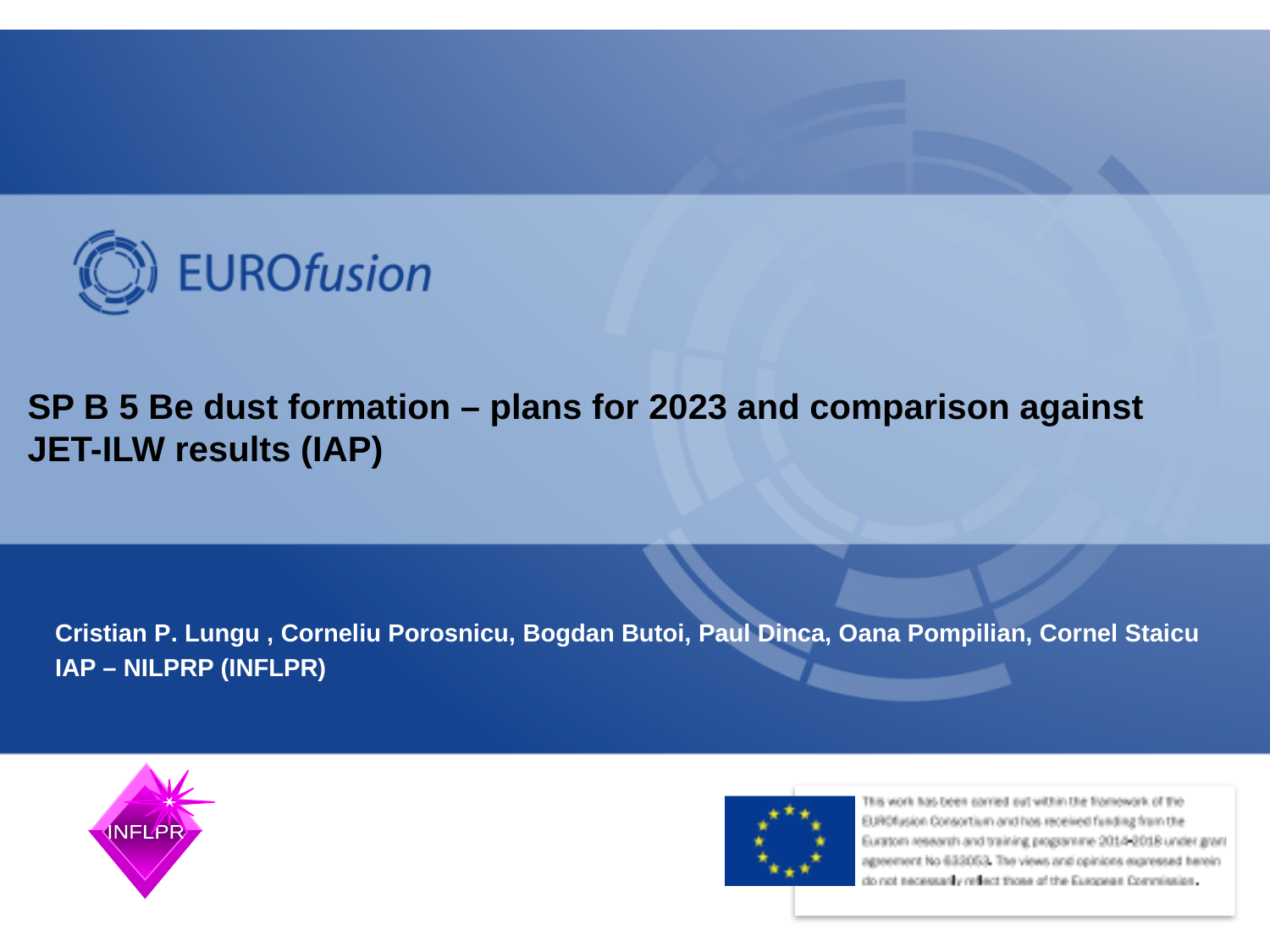

# SP B 5 Be dust formation – plans for 2023 and comparison against JET-ILW results (IAP)
Cristian P. Lungu , Corneliu Porosnicu, Bogdan Butoi, Paul Dinca, Oana Pompilian, Cornel Staicu
IAP – NILPRP (INFLPR)

INFLPR